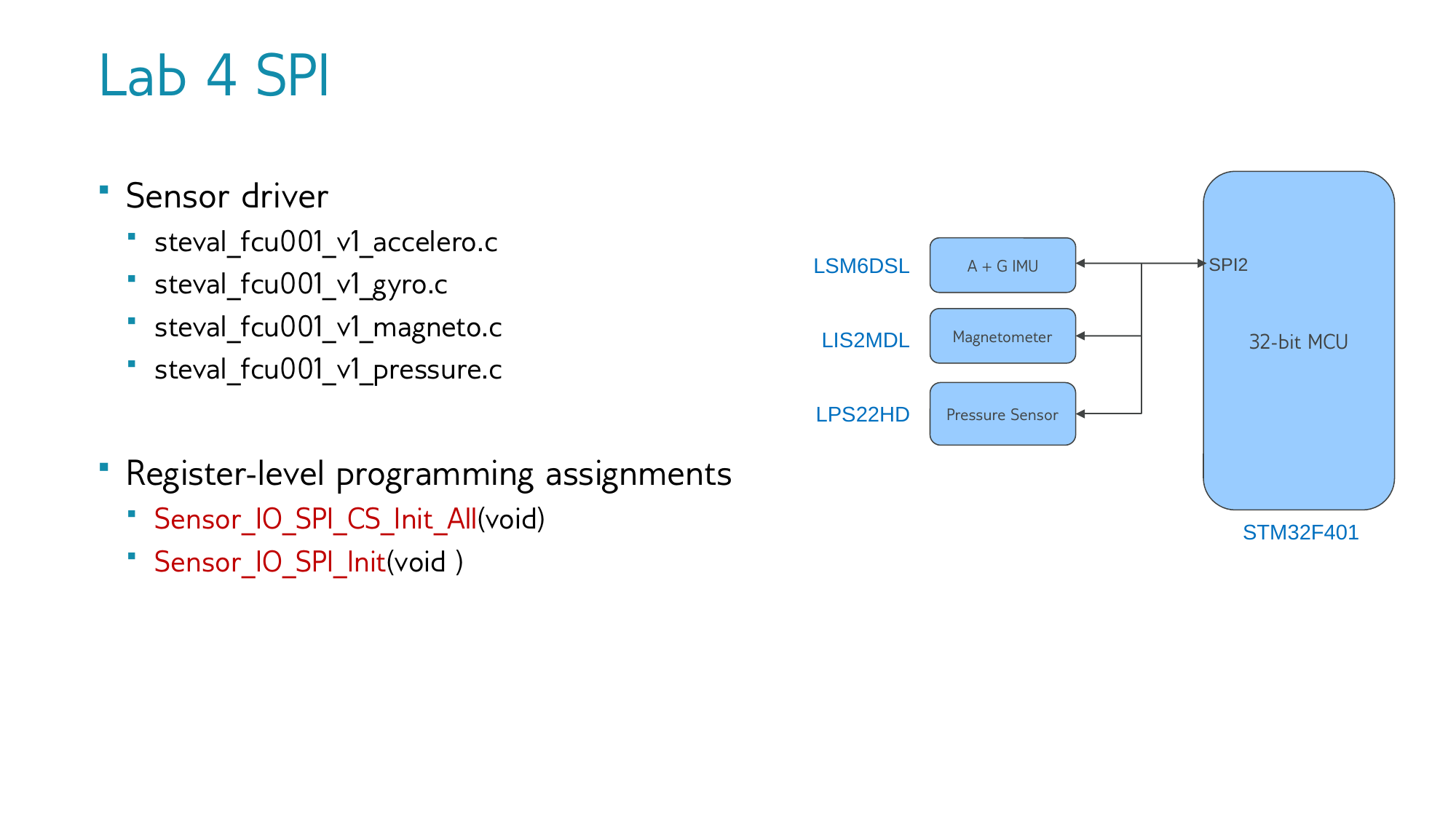

# Lab 4 SPI
Sensor driver
steval_fcu001_v1_accelero.c
steval_fcu001_v1_gyro.c
steval_fcu001_v1_magneto.c
steval_fcu001_v1_pressure.c

Register-level programming assignments
Sensor_IO_SPI_CS_Init_All(void)
Sensor_IO_SPI_Init(void )
32-bit MCU
A + G IMU
LSM6DSL
SPI2

Magnetometer
LIS2MDL
Pressure Sensor
LPS22HD
STM32F401